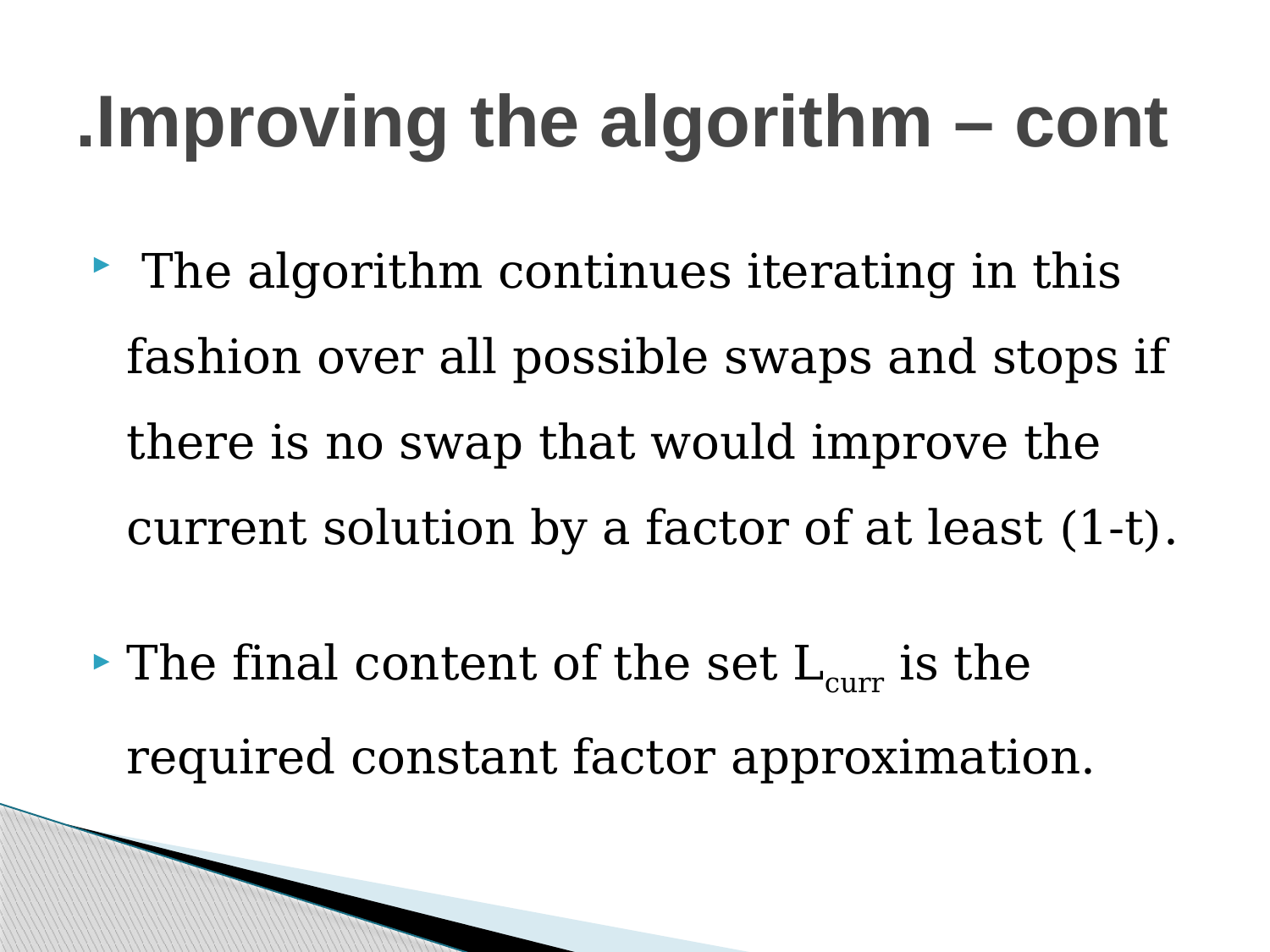

# Improving the algorithm – cont.
 The algorithm continues iterating in this fashion over all possible swaps and stops if there is no swap that would improve the current solution by a factor of at least (1-t).

The final content of the set Lcurr is the required constant factor approximation.